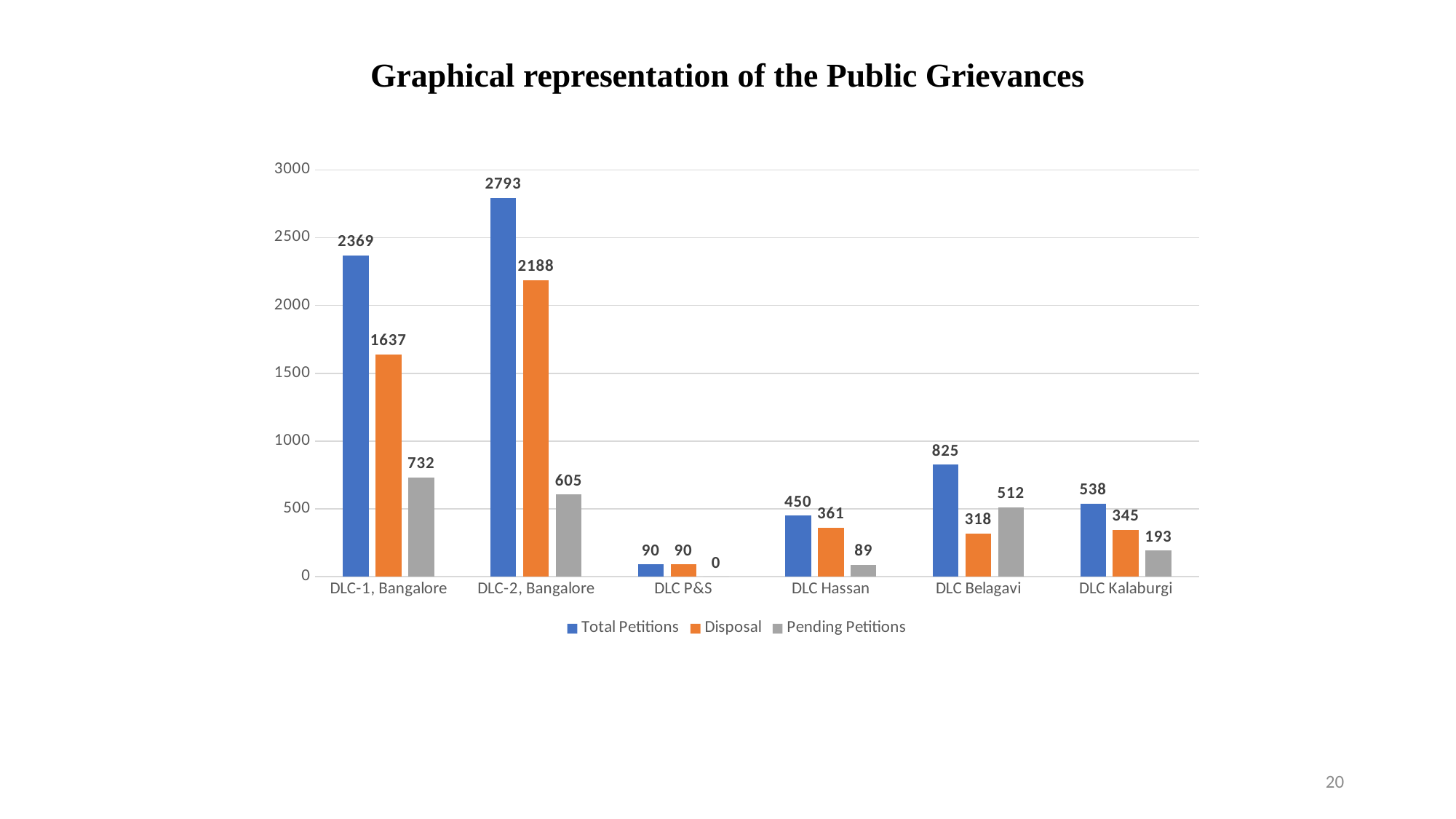

# Graphical representation of the Public Grievances

### Chart

| Category | Total | Disposal | Pending |
|---|---|---|---|
| DLC-1, Bangalore | 2369.0 | 1637.0 | 732.0 |
| DLC-2, Bangalore | 2793.0 | 2188.0 | 605.0 |
| DLC P&S | 90.0 | 90.0 | 0.0 |
| DLC Hassan | 450.0 | 361.0 | 89.0 |
| DLC Belagavi | 825.0 | 318.0 | 512.0 |
| DLC Kalaburgi | 538.0 | 345.0 | 193.0 |
20